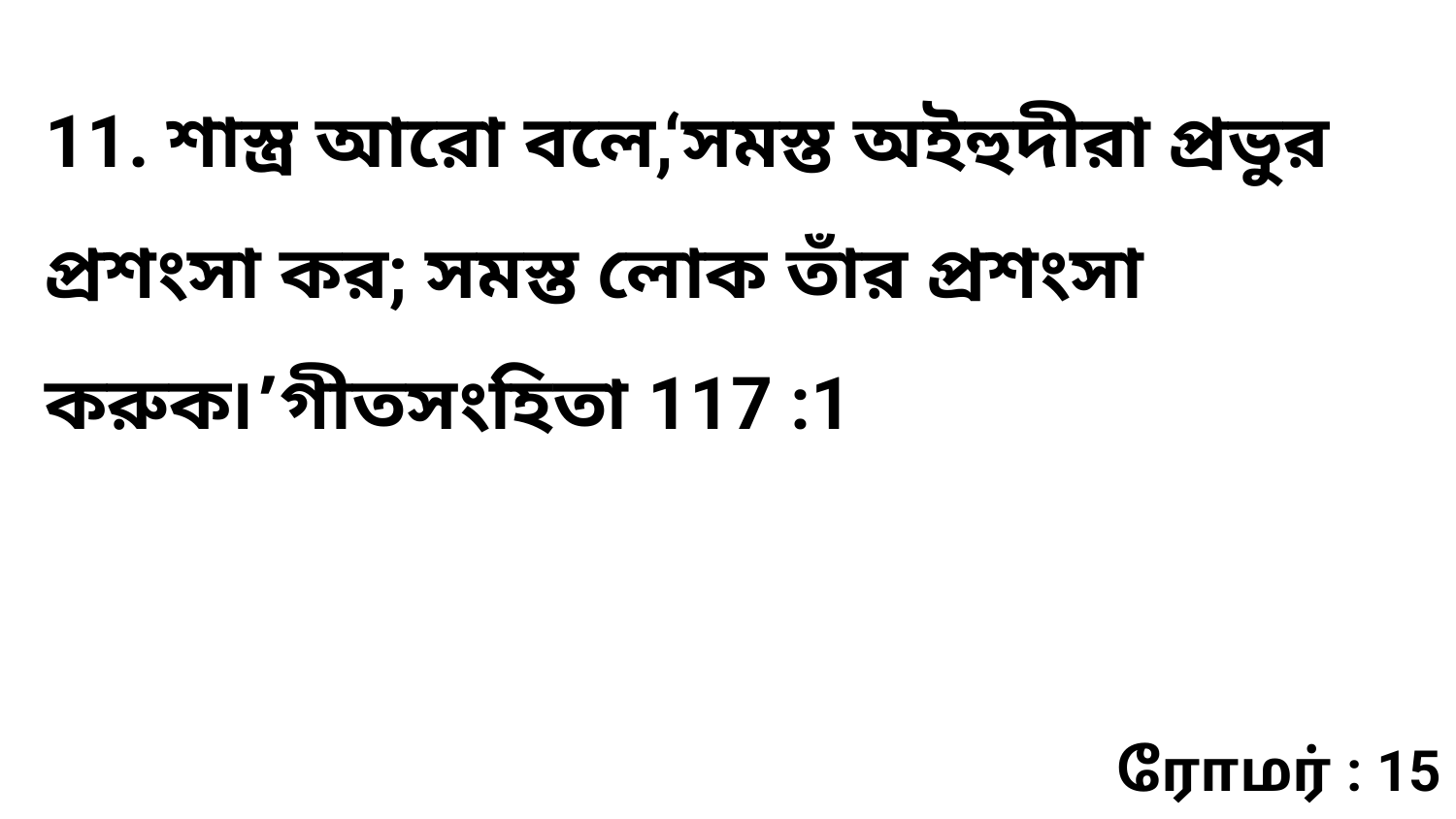

11. শাস্ত্র আরো বলে,‘সমস্ত অইহুদীরা প্রভুর প্রশংসা কর; সমস্ত লোক তাঁর প্রশংসা করুক৷’গীতসংহিতা 117 :1
ரோமர் : 15